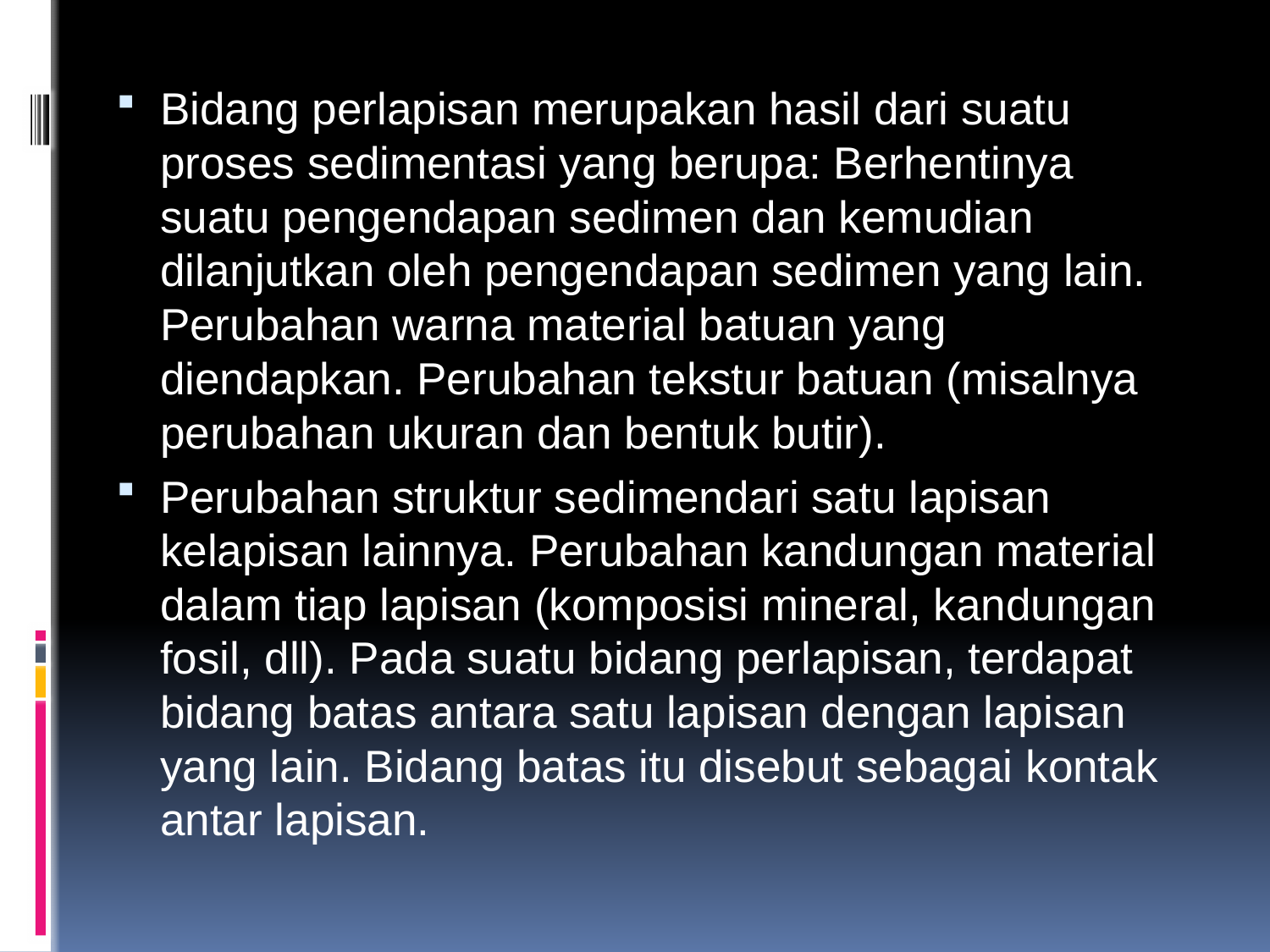

Bidang perlapisan merupakan hasil dari suatu proses sedimentasi yang berupa: Berhentinya suatu pengendapan sedimen dan kemudian dilanjutkan oleh pengendapan sedimen yang lain. Perubahan warna material batuan yang diendapkan. Perubahan tekstur batuan (misalnya perubahan ukuran dan bentuk butir).
Perubahan struktur sedimendari satu lapisan kelapisan lainnya. Perubahan kandungan material dalam tiap lapisan (komposisi mineral, kandungan fosil, dll). Pada suatu bidang perlapisan, terdapat bidang batas antara satu lapisan dengan lapisan yang lain. Bidang batas itu disebut sebagai kontak antar lapisan.